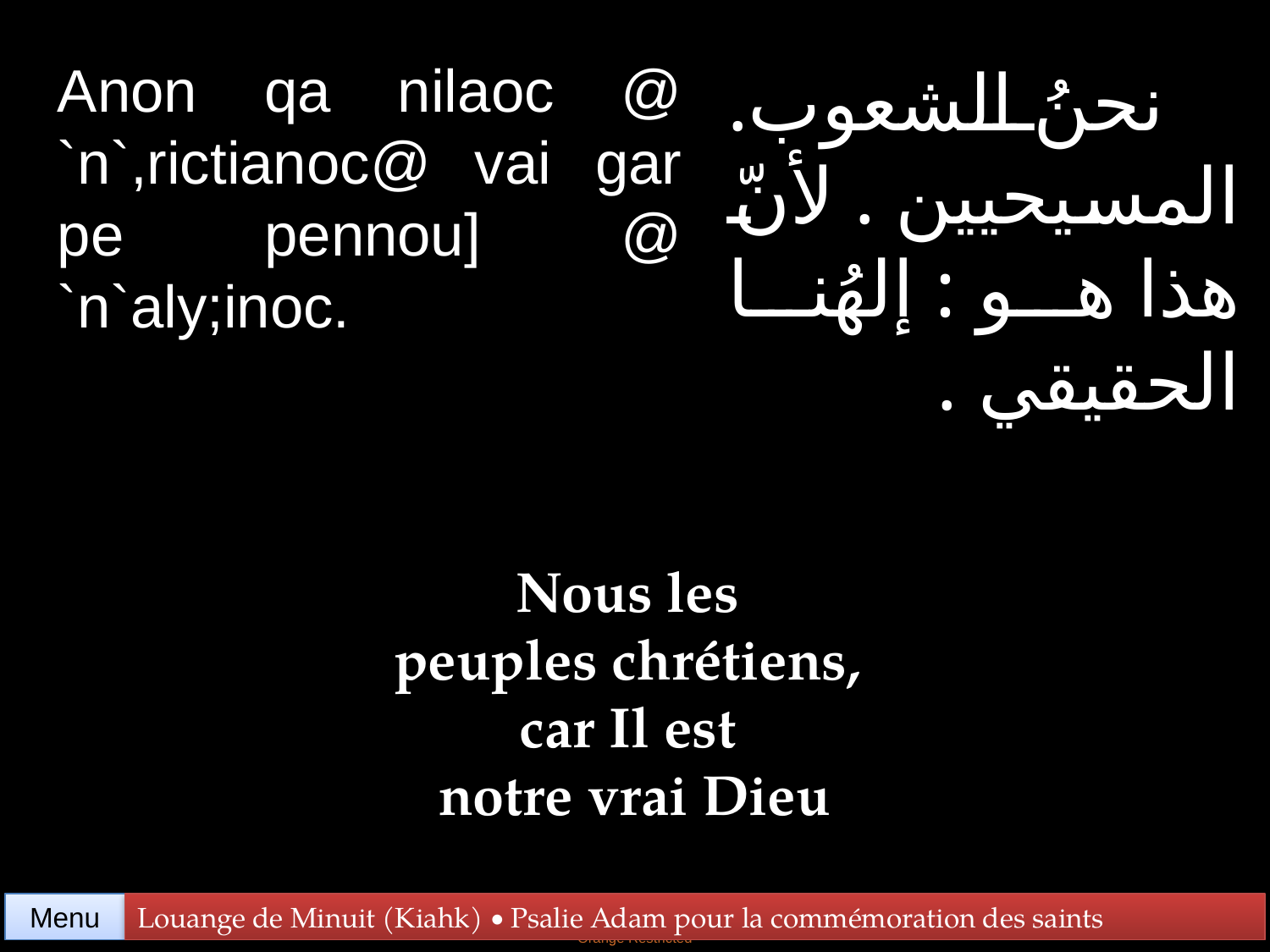

Anon qa nilaoc @ `n`,rictianoc@ vai gar pe pennou] @ `n`aly;inoc.
نحنُ الشعوب. المسيحيين . لأنّ هذا هو : إلهُنا الحقيقي .
Nous les
peuples chrétiens,
car Il est
notre vrai Dieu
Menu
Louange de Minuit (Kiahk) • Psalie Adam pour la commémoration des saints